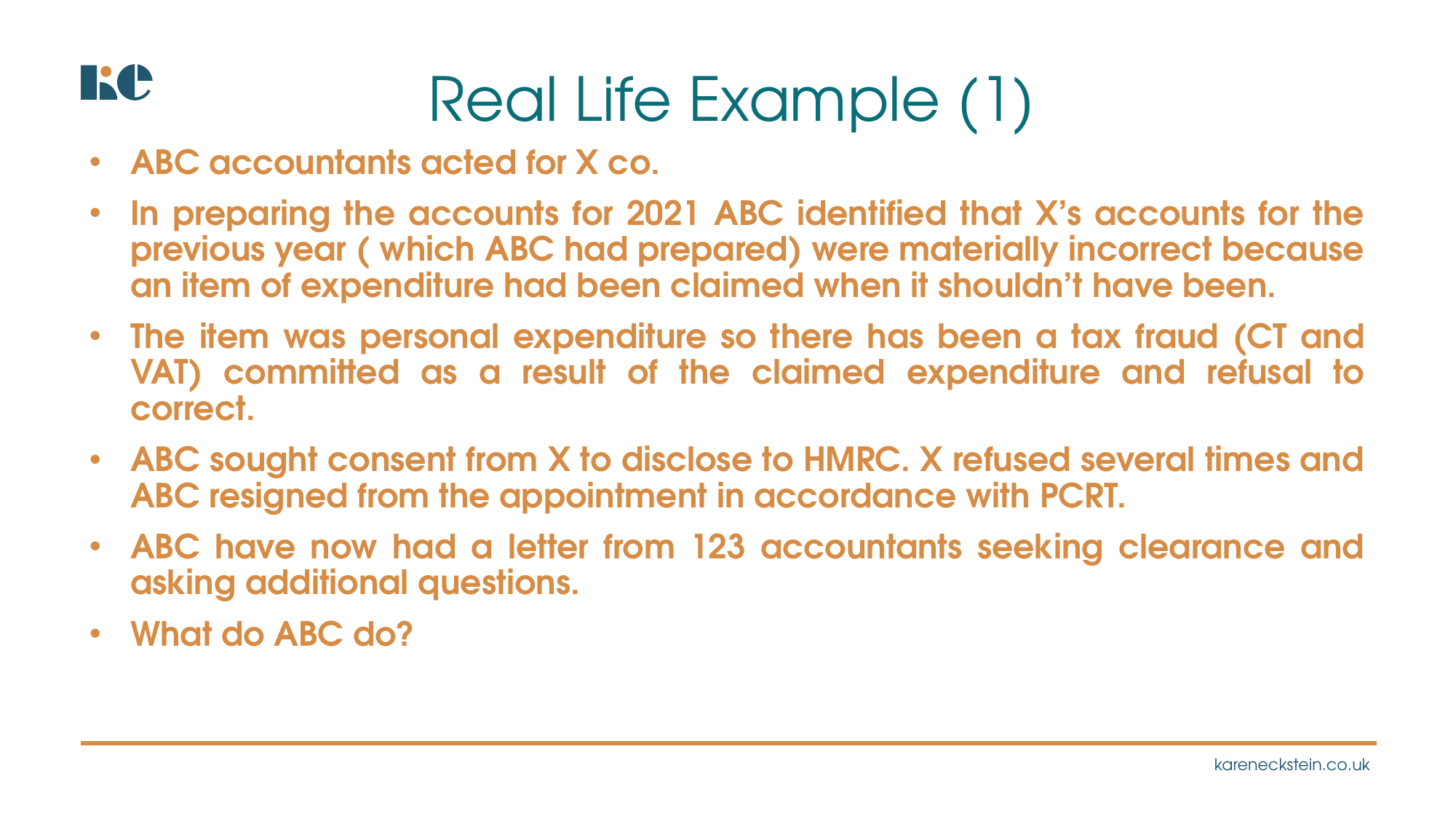

Real Life Example (1)
ABC accountants acted for X co.
In preparing the accounts for 2021 ABC identified that X’s accounts for the previous year ( which ABC had prepared) were materially incorrect because an item of expenditure had been claimed when it shouldn’t have been.
The item was personal expenditure so there has been a tax fraud (CT and VAT) committed as a result of the claimed expenditure and refusal to correct.
ABC sought consent from X to disclose to HMRC. X refused several times and ABC resigned from the appointment in accordance with PCRT.
ABC have now had a letter from 123 accountants seeking clearance and asking additional questions.
What do ABC do?